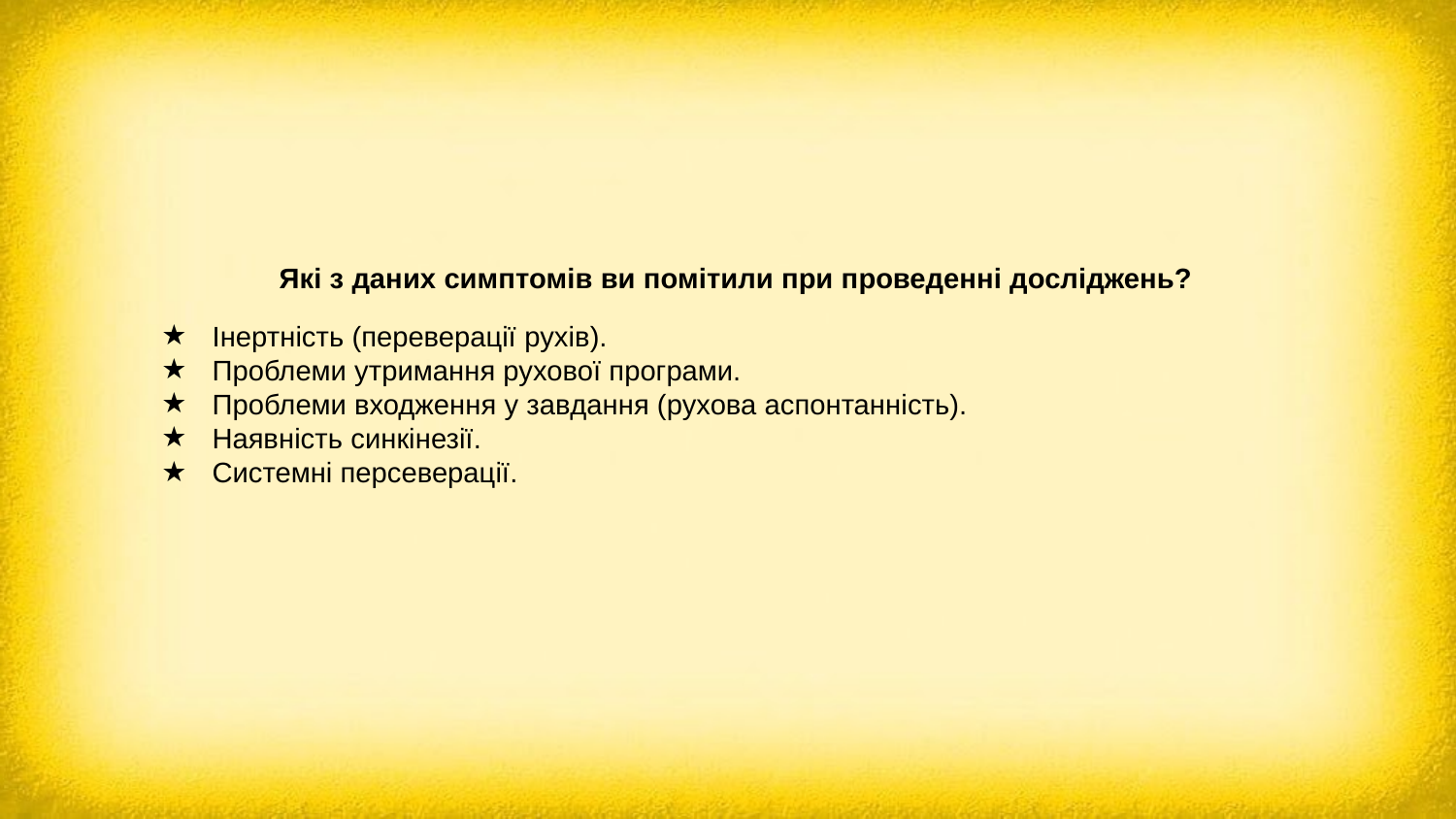

Які з даних симптомів ви помітили при проведенні досліджень?
Інертність (переверації рухів).
Проблеми утримання рухової програми.
Проблеми входження у завдання (рухова аспонтанність).
Наявність синкінезії.
Системні персеверації.